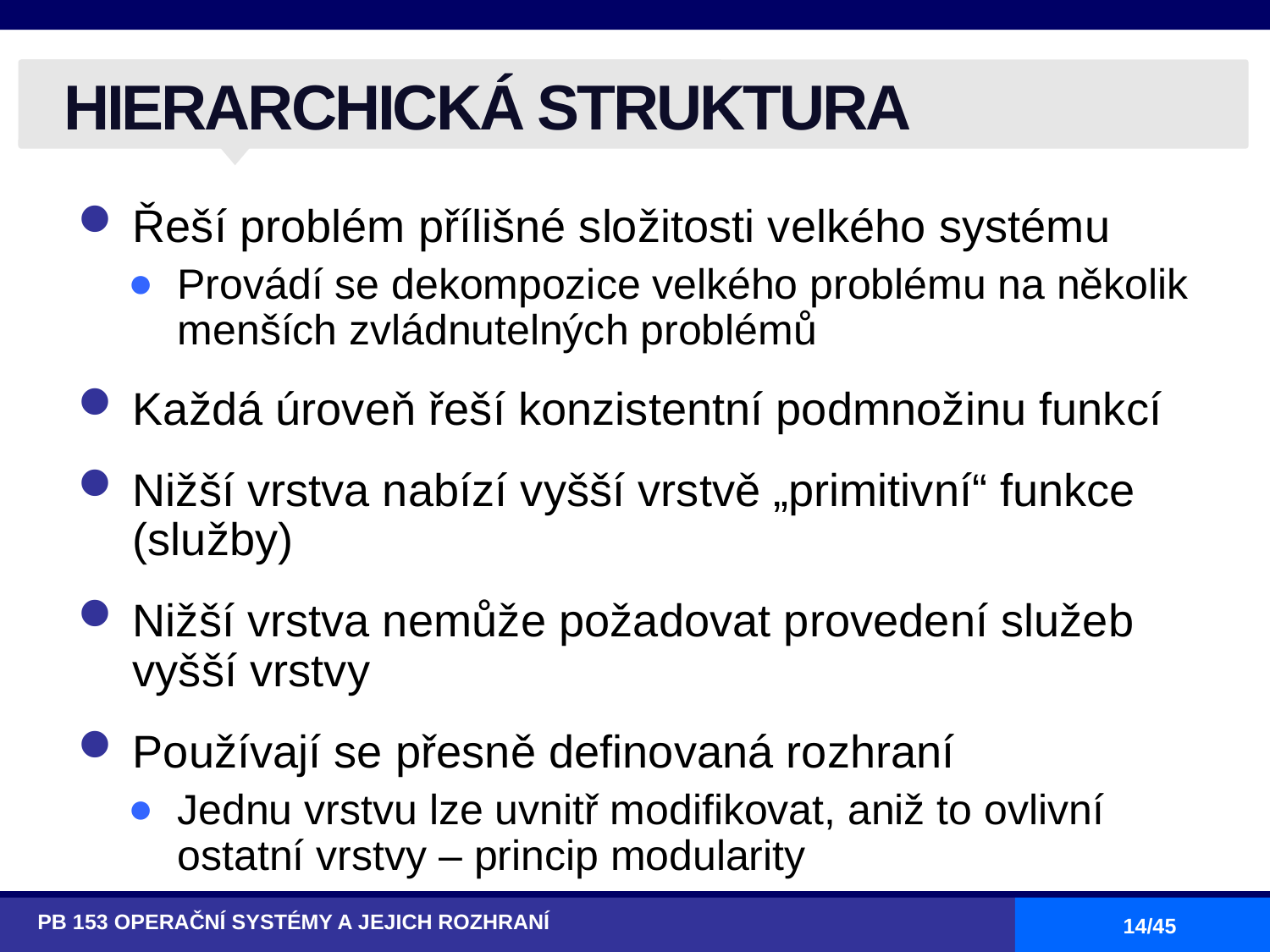

# HIERARCHICKÁ STRUKTURA
Řeší problém přílišné složitosti velkého systému
Provádí se dekompozice velkého problému na několik menších zvládnutelných problémů
Každá úroveň řeší konzistentní podmnožinu funkcí
Nižší vrstva nabízí vyšší vrstvě „primitivní“ funkce (služby)
Nižší vrstva nemůže požadovat provedení služeb vyšší vrstvy
Používají se přesně definovaná rozhraní
Jednu vrstvu lze uvnitř modifikovat, aniž to ovlivní ostatní vrstvy – princip modularity
PB 153 OPERAČNÍ SYSTÉMY A JEJICH ROZHRANÍ